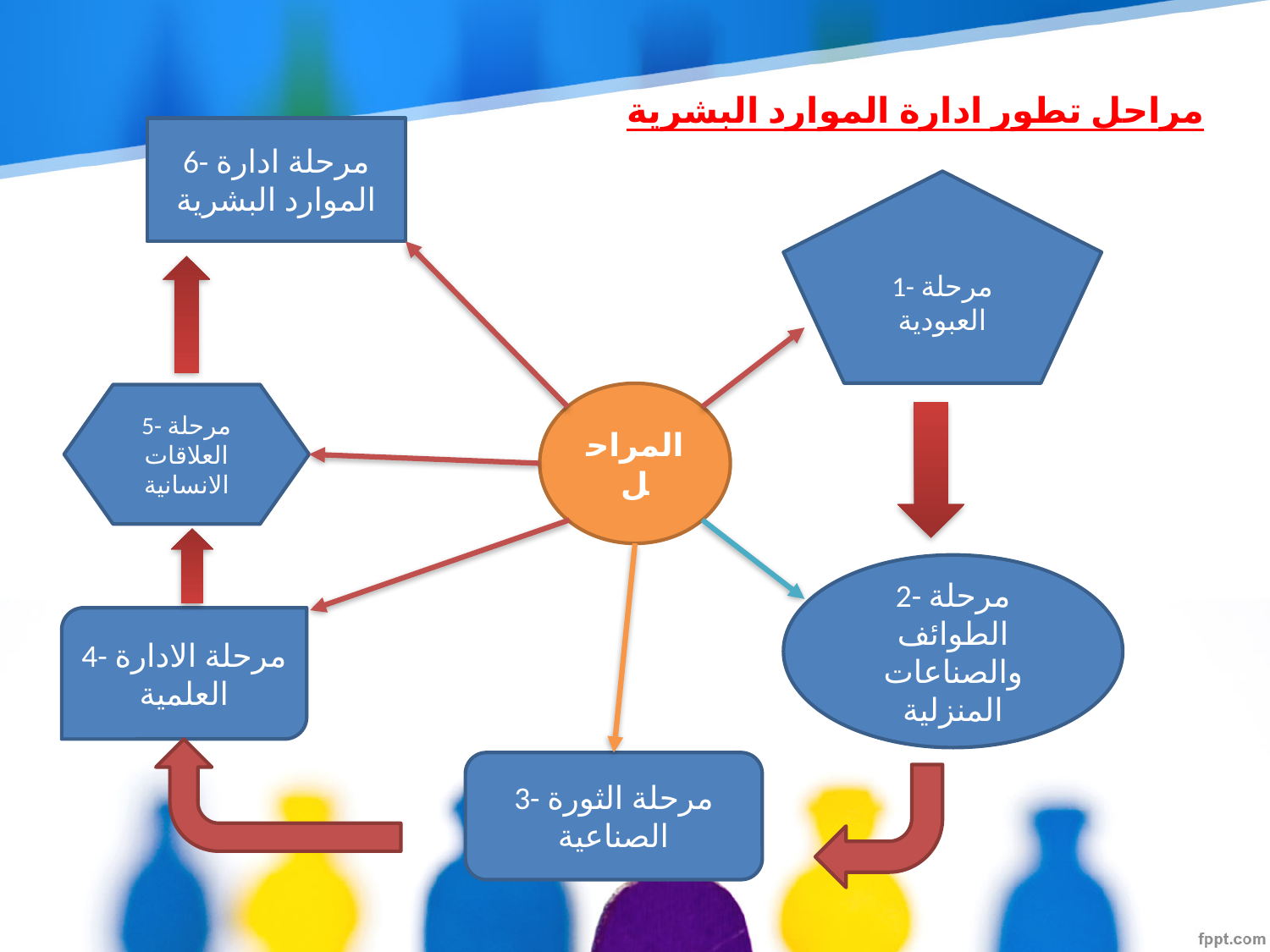

# مراحل تطور ادارة الموارد البشرية
6- مرحلة ادارة الموارد البشرية
1- مرحلة العبودية

المراحل
5- مرحلة العلاقات الانسانية

2- مرحلة الطوائف والصناعات المنزلية
4- مرحلة الادارة العلمية

3- مرحلة الثورة الصناعية